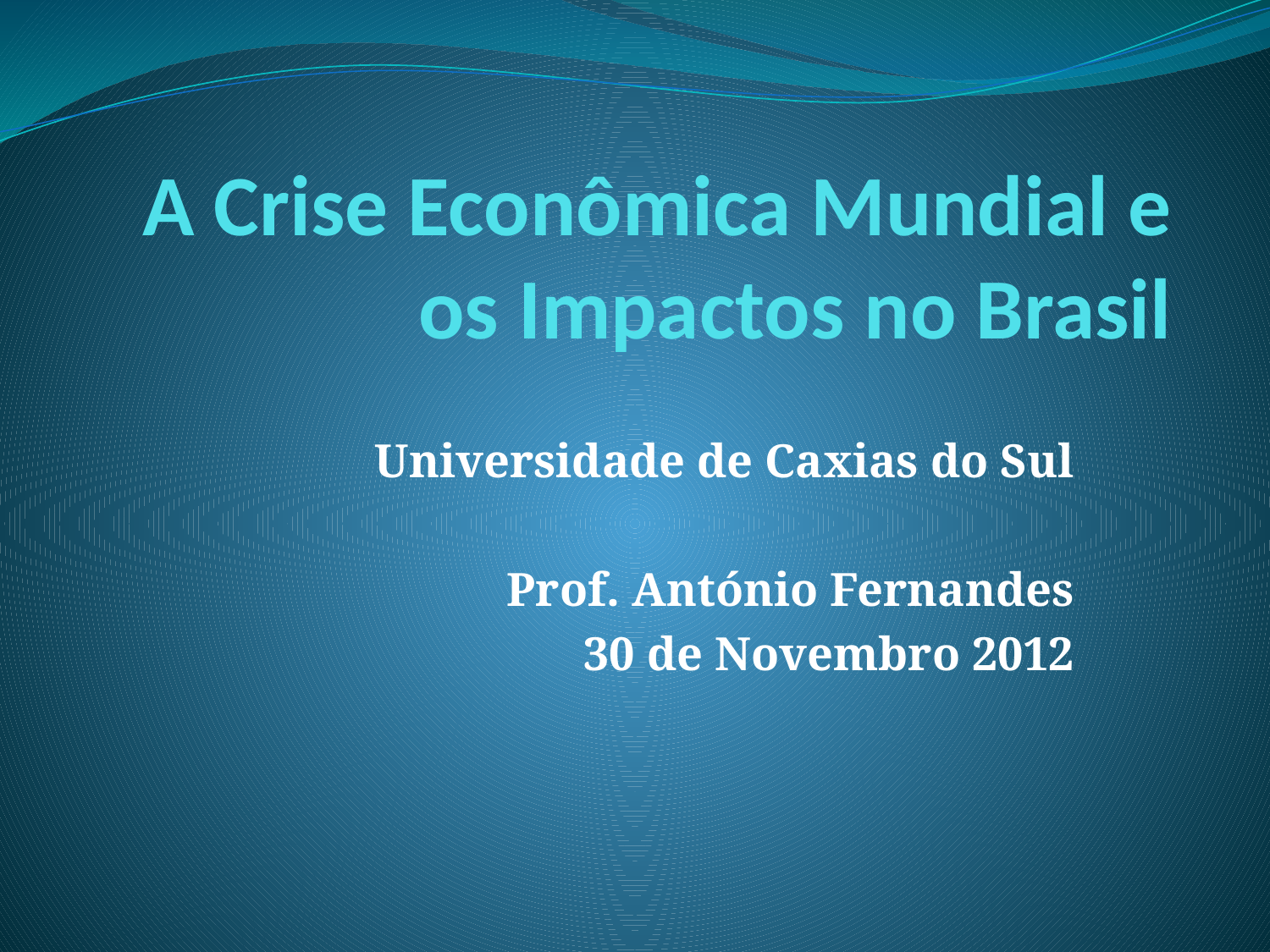

# A Crise Econômica Mundial e os Impactos no Brasil
Universidade de Caxias do Sul

Prof. António Fernandes
30 de Novembro 2012